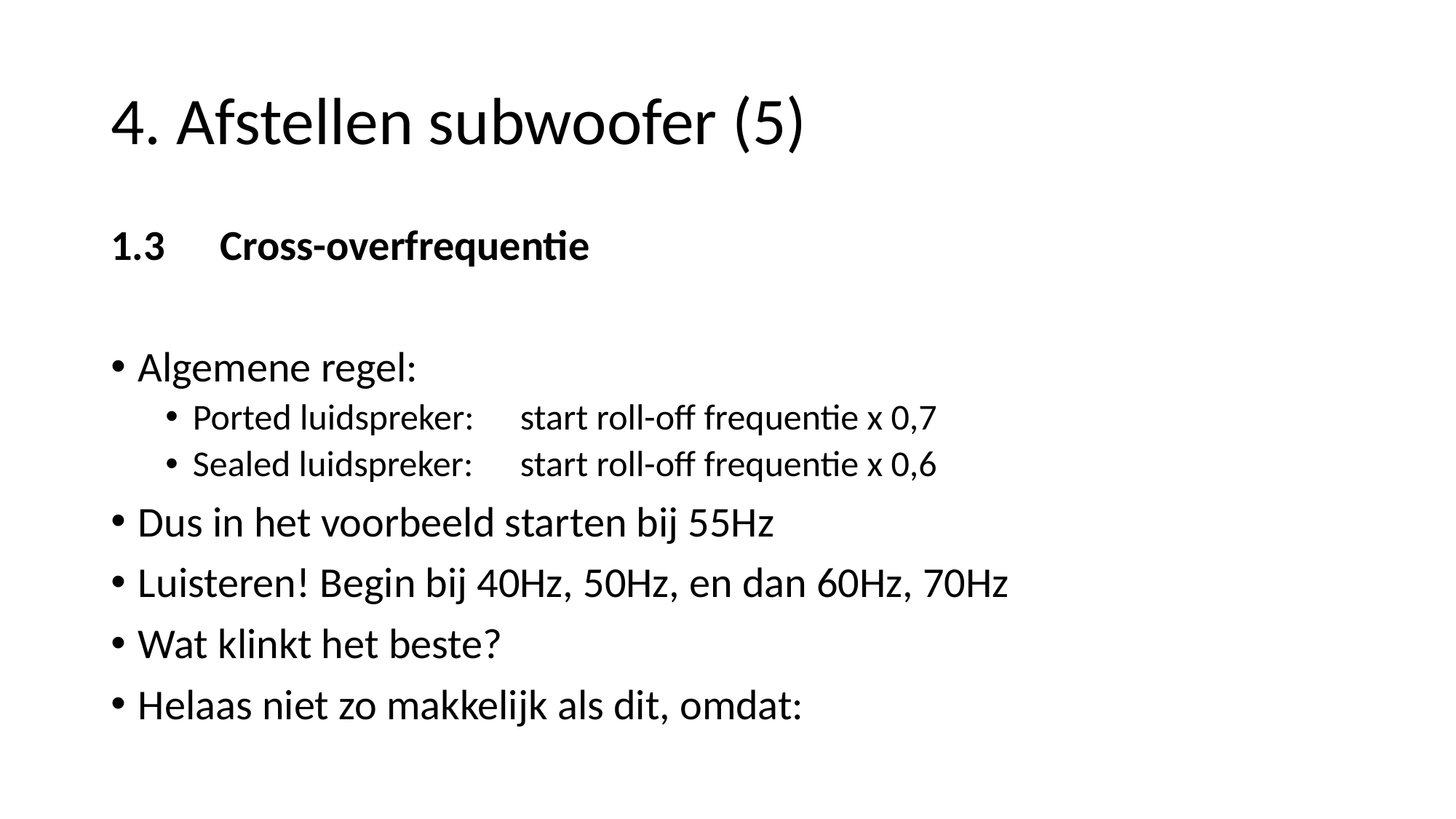

# 4. Afstellen subwoofer (5)
1.3 	Cross-overfrequentie

Algemene regel:
Ported luidspreker:	start roll-off frequentie x 0,7
Sealed luidspreker:	start roll-off frequentie x 0,6
Dus in het voorbeeld starten bij 55Hz
Luisteren! Begin bij 40Hz, 50Hz, en dan 60Hz, 70Hz
Wat klinkt het beste?
Helaas niet zo makkelijk als dit, omdat: